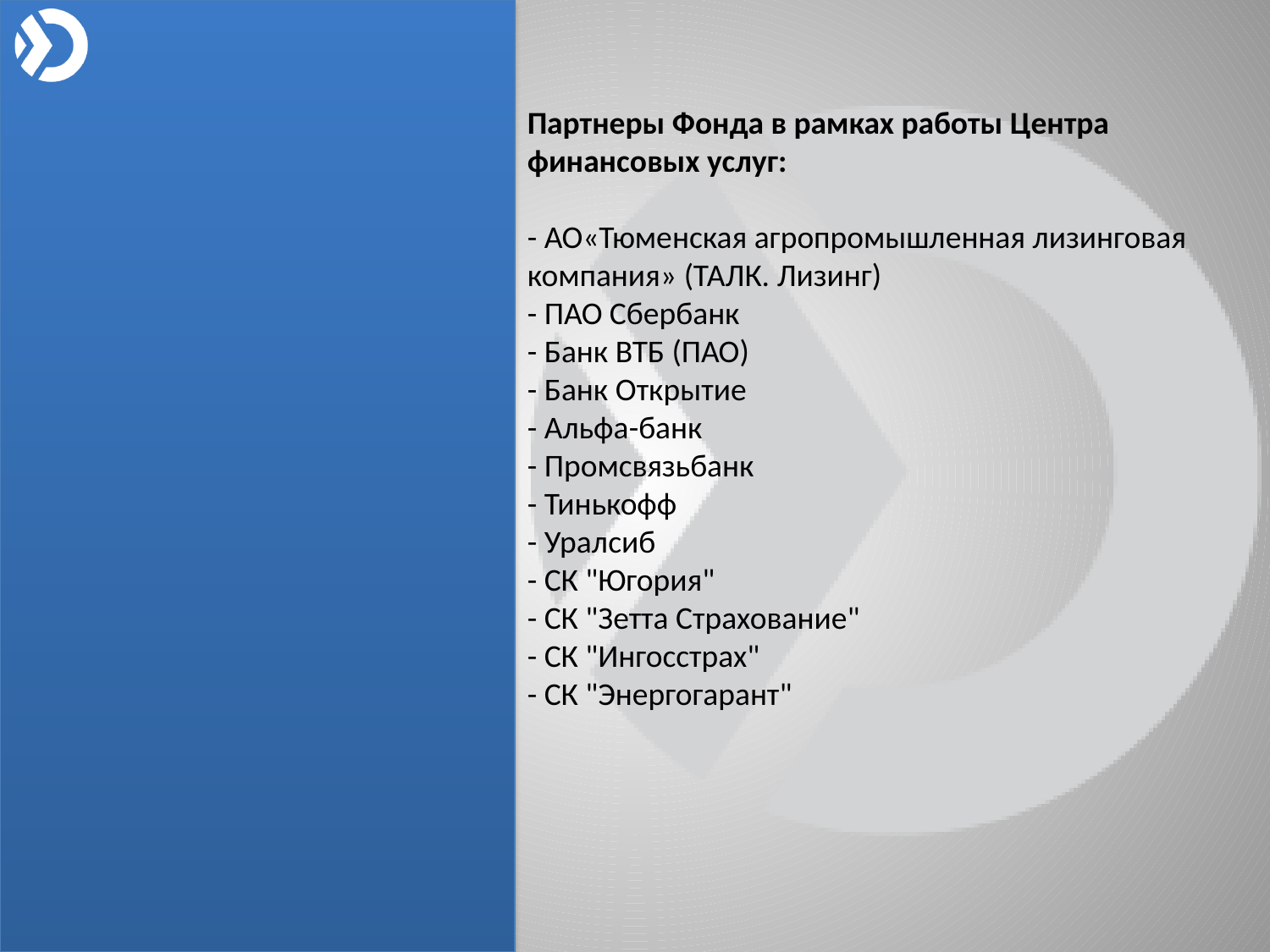

Партнеры Фонда в рамках работы Центра финансовых услуг:
- АО«Тюменская агропромышленная лизинговая компания» (ТАЛК. Лизинг)
- ПАО Сбербанк
- Банк ВТБ (ПАО)
- Банк Открытие
- Альфа-банк
- Промсвязьбанк
- Тинькофф
- Уралсиб
- СК "Югория"
- СК "Зетта Страхование"
- СК "Ингосстрах"
- СК "Энергогарант"